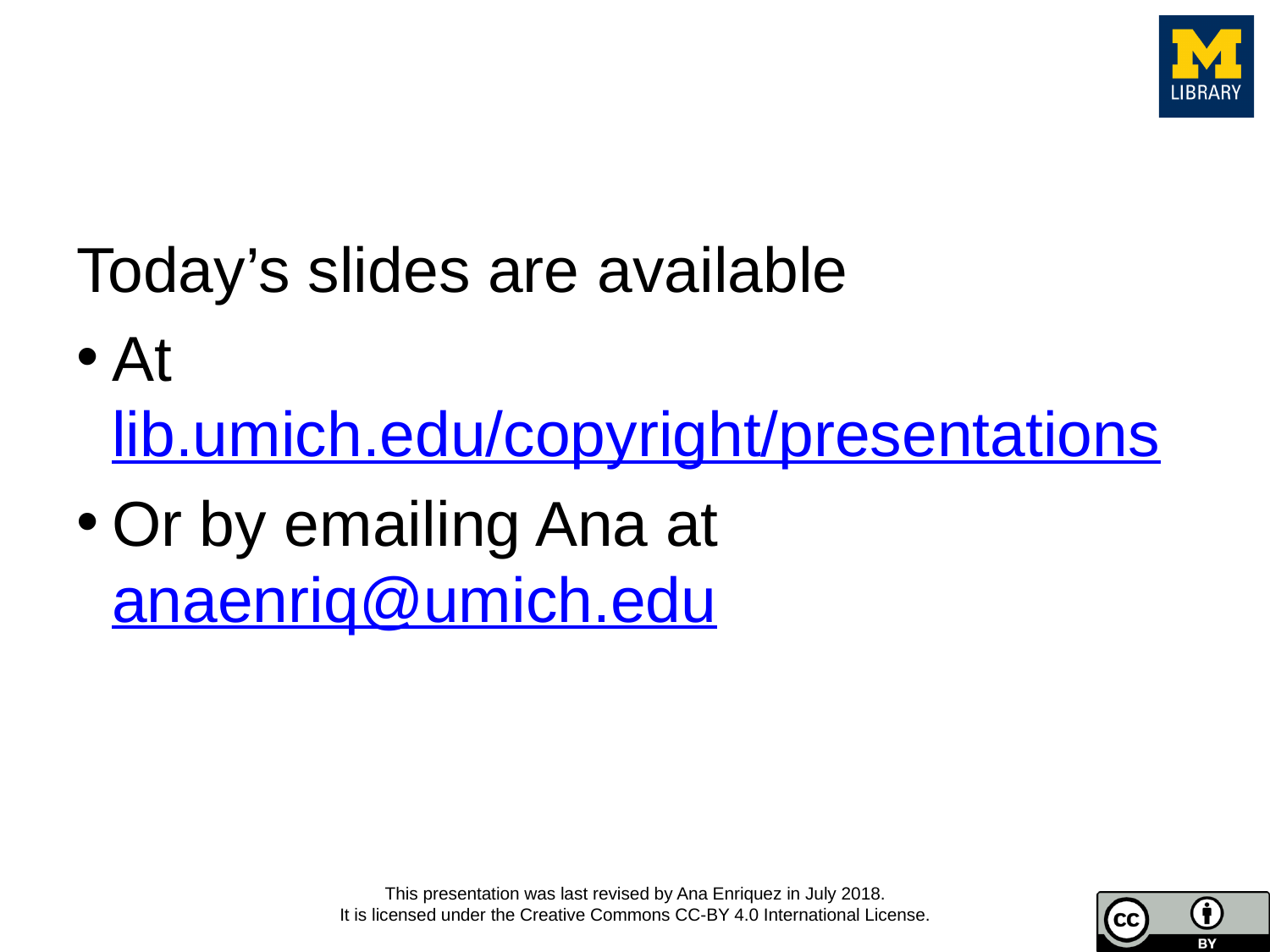

#
Today’s slides are available
At lib.umich.edu/copyright/presentations
Or by emailing Ana at anaenriq@umich.edu

This presentation was last revised by Ana Enriquez in July 2018.
It is licensed under the Creative Commons CC-BY 4.0 International License.